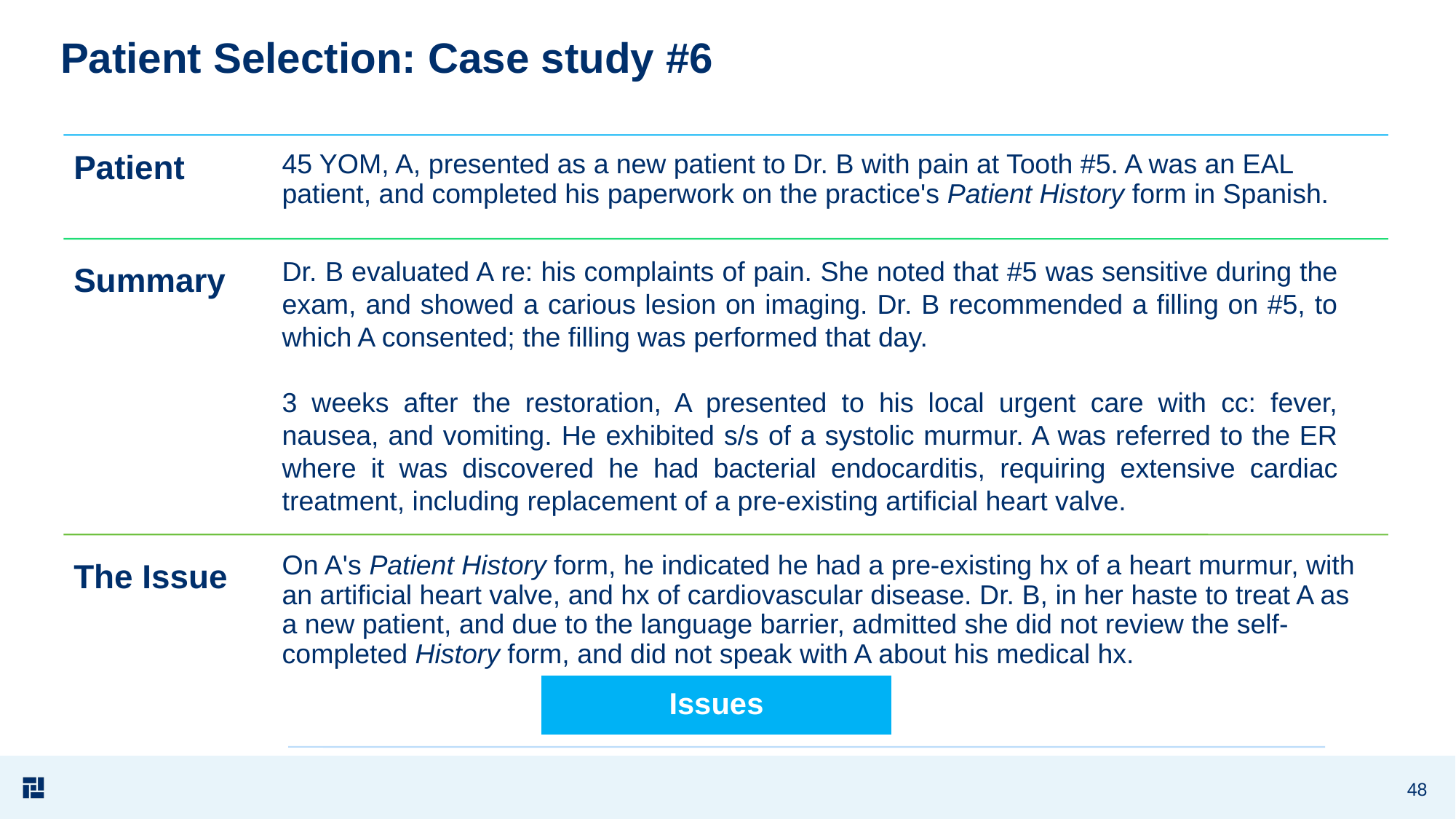

# Patient Selection: Case study #6
 Case st dications
Patient

Summary
The Issue
45 YOM, A, presented as a new patient to Dr. B with pain at Tooth #5. A was an EAL patient, and completed his paperwork on the practice's Patient History form in Spanish.
Dr. B evaluated A re: his complaints of pain. She noted that #5 was sensitive during the exam, and showed a carious lesion on imaging. Dr. B recommended a filling on #5, to which A consented; the filling was performed that day.

3 weeks after the restoration, A presented to his local urgent care with cc: fever, nausea, and vomiting. He exhibited s/s of a systolic murmur. A was referred to the ER where it was discovered he had bacterial endocarditis, requiring extensive cardiac treatment, including replacement of a pre-existing artificial heart valve.
On A's Patient History form, he indicated he had a pre-existing hx of a heart murmur, with an artificial heart valve, and hx of cardiovascular disease. Dr. B, in her haste to treat A as a new patient, and due to the language barrier, admitted she did not review the self-completed History form, and did not speak with A about his medical hx.

Issues
48